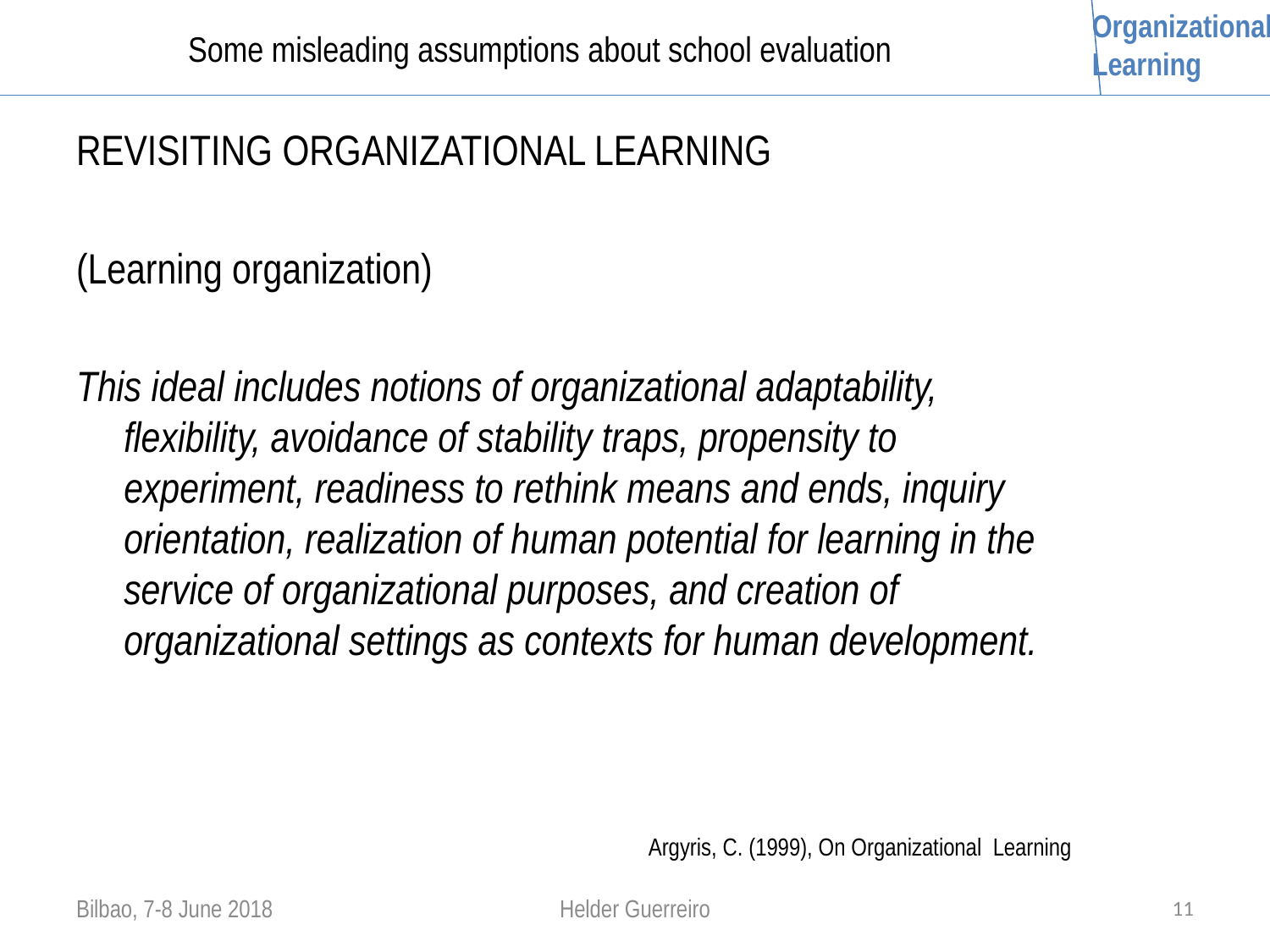

Organizational Learning
Some misleading assumptions about school evaluation
REVISITING ORGANIZATIONAL LEARNING

(Learning organization)

This ideal includes notions of organizational adaptability, flexibility, avoidance of stability traps, propensity to experiment, readiness to rethink means and ends, inquiry orientation, realization of human potential for learning in the service of organizational purposes, and creation of organizational settings as contexts for human development.
Argyris, C. (1999), On Organizational  Learning
Bilbao, 7-8 June 2018
Helder Guerreiro
11